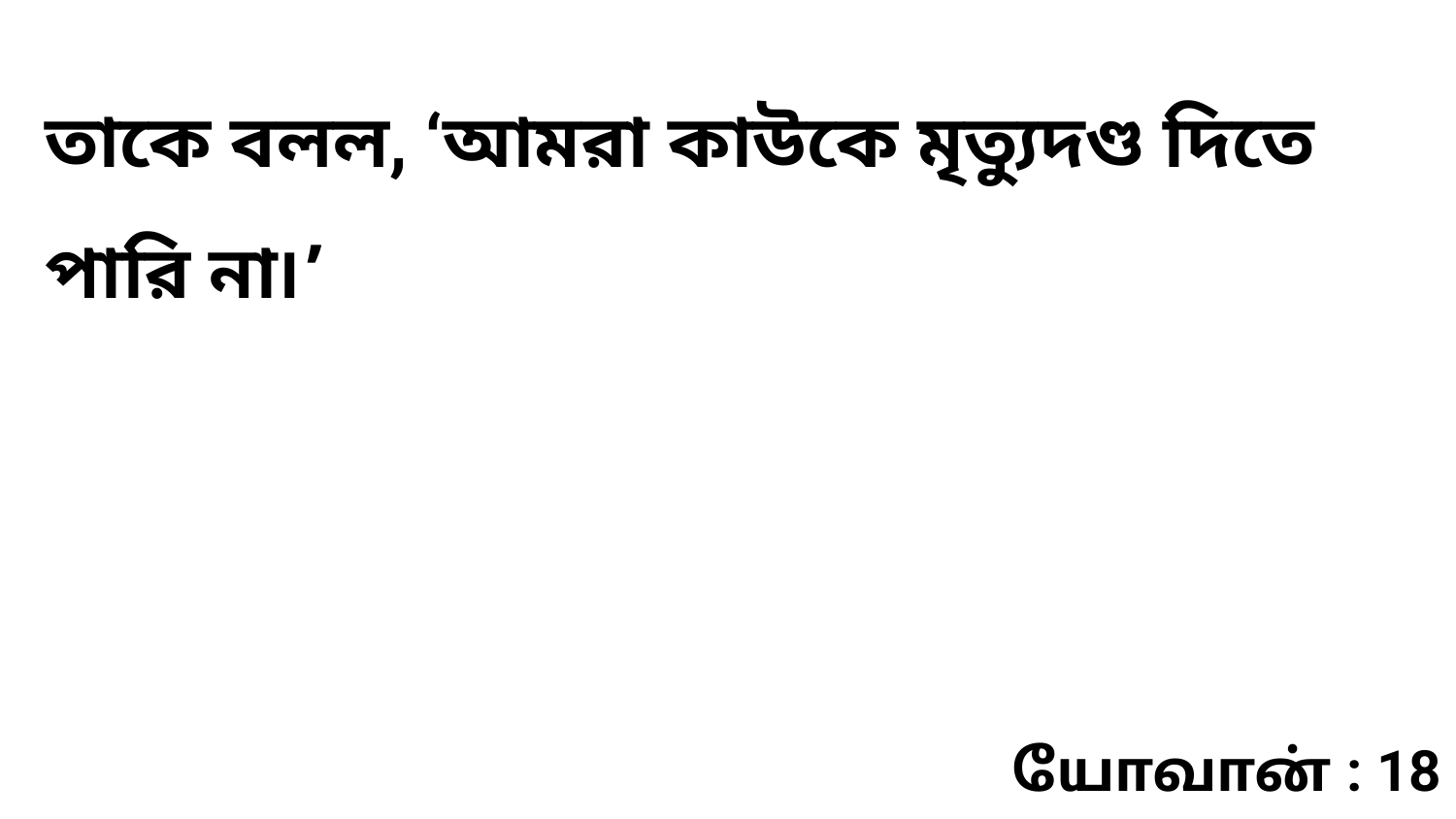

তাকে বলল, ‘আমরা কাউকে মৃত্যুদণ্ড দিতে পারি না৷’
யோவான் : 18